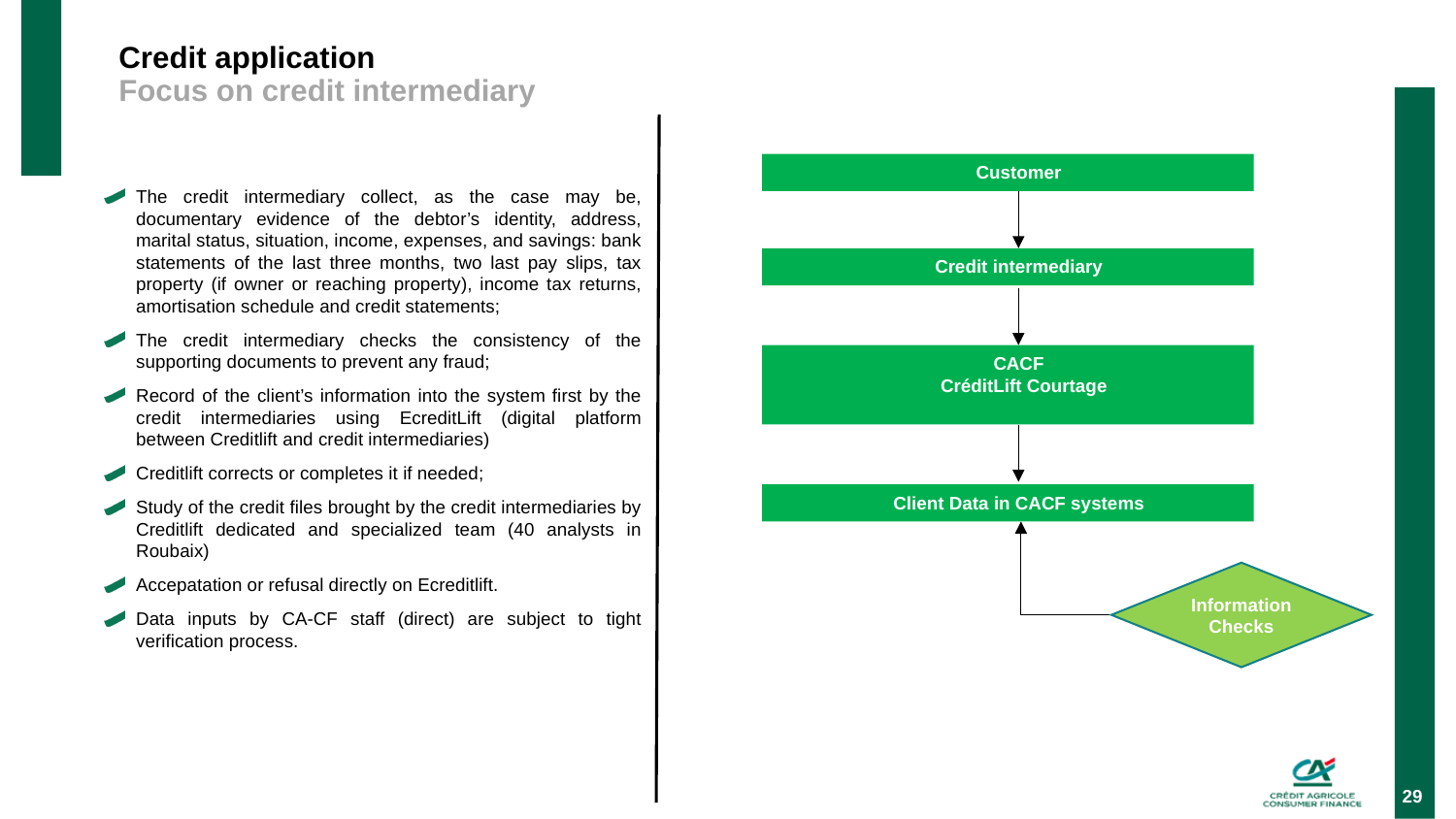

# Credit application Focus on credit intermediary

The credit intermediary collect, as the case may be, documentary evidence of the debtor’s identity, address, marital status, situation, income, expenses, and savings: bank statements of the last three months, two last pay slips, tax property (if owner or reaching property), income tax returns, amortisation schedule and credit statements;
The credit intermediary checks the consistency of the supporting documents to prevent any fraud;
Record of the client’s information into the system first by the credit intermediaries using EcreditLift (digital platform between Creditlift and credit intermediaries)
Creditlift corrects or completes it if needed;
Study of the credit files brought by the credit intermediaries by Creditlift dedicated and specialized team (40 analysts in Roubaix)
Accepatation or refusal directly on Ecreditlift.
Data inputs by CA-CF staff (direct) are subject to tight verification process.

Customer
Credit intermediary
CACF
  CréditLift Courtage
Client Data in CACF systems
Information Checks
29
18/07/2018
29